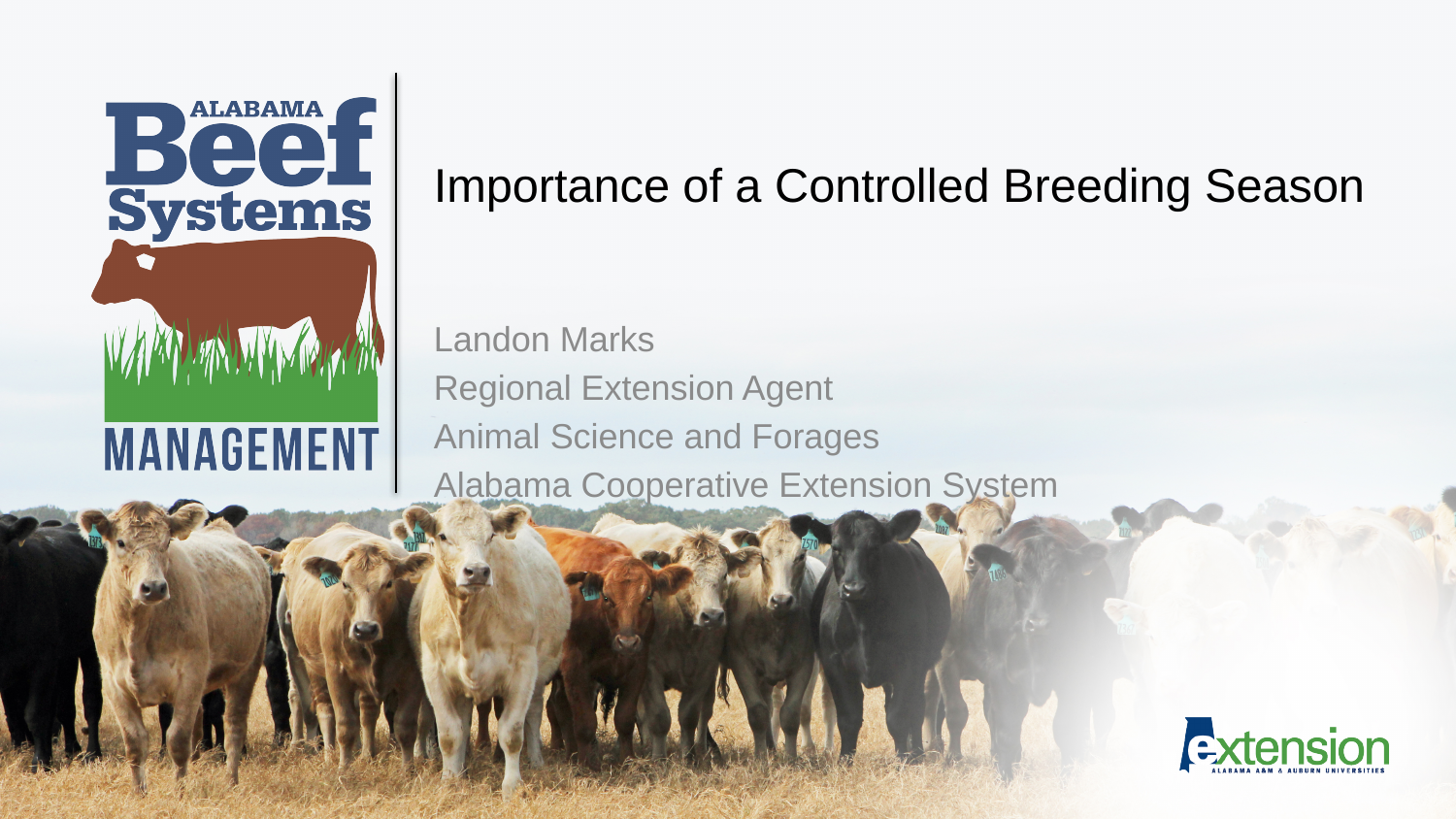

# Importance of a Controlled Breeding Season
Landon Marks
Regional Extension Agent
Animal Science and Forages
Alabama Cooperative Extension System